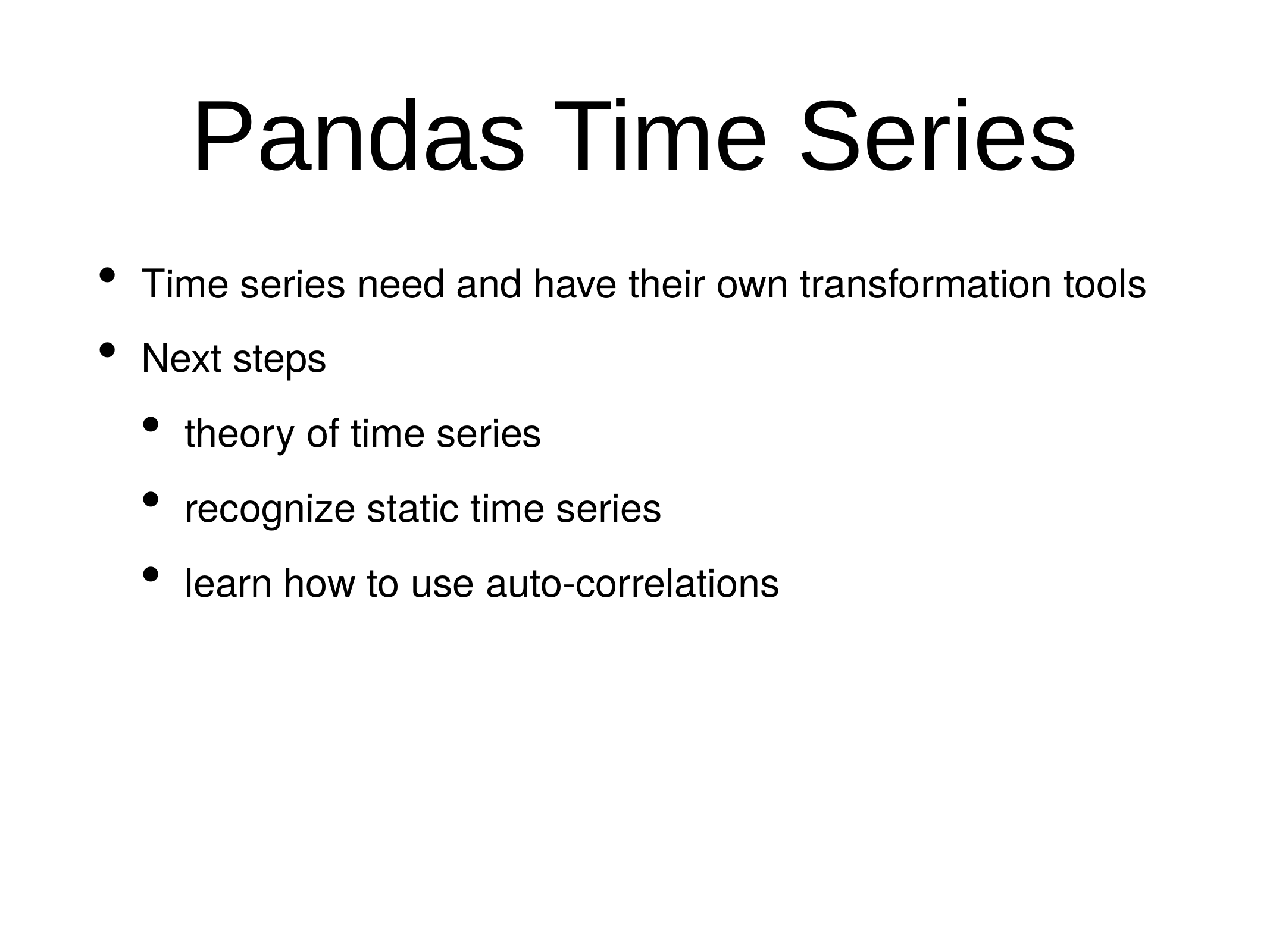

# Pandas Time Series
Time series need and have their own transformation tools
Next steps
theory of time series
recognize static time series
learn how to use auto-correlations